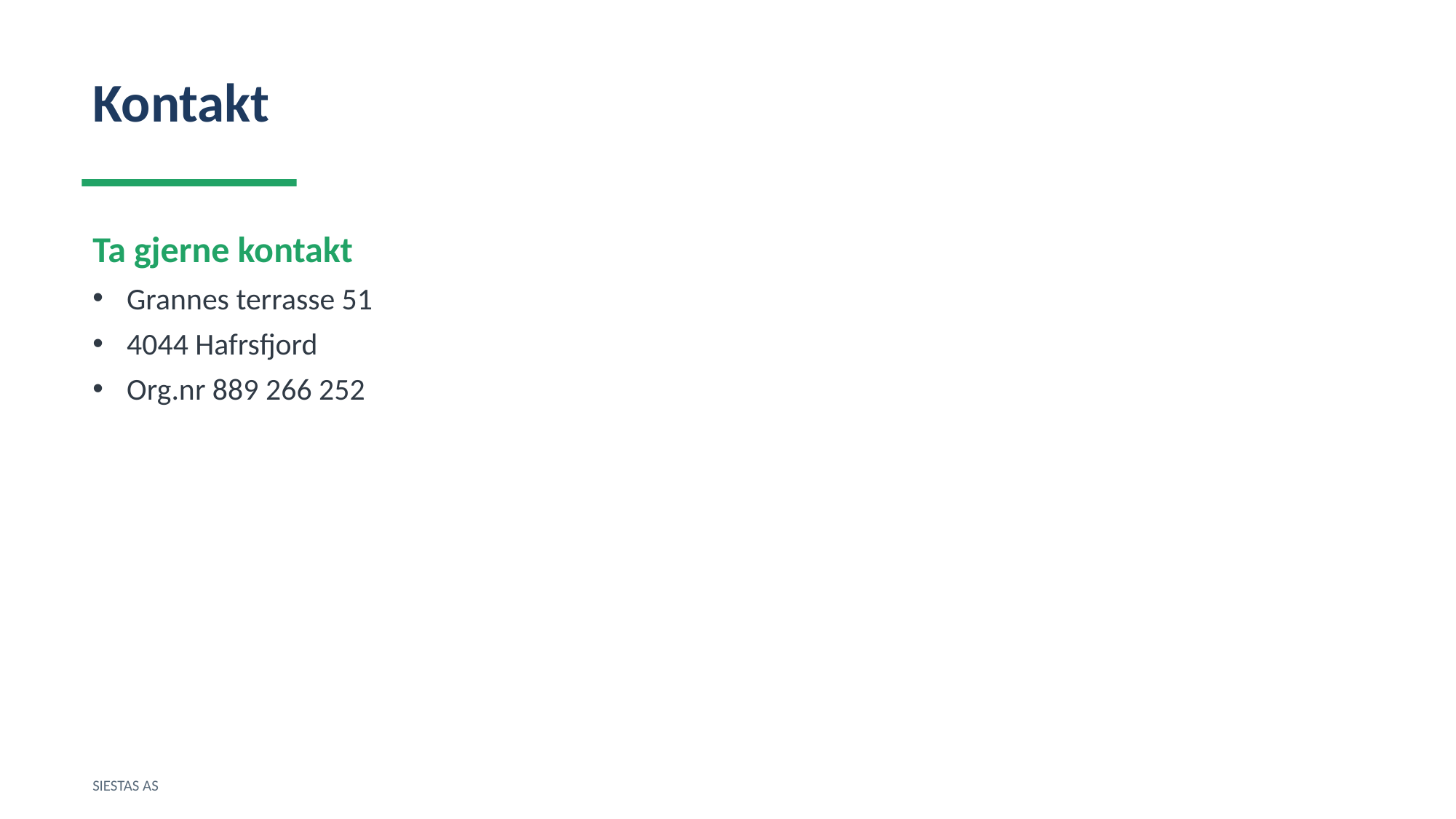

Kontakt

Ta gjerne kontakt
Grannes terrasse 51
4044 Hafrsfjord
Org.nr 889 266 252
SIESTAS AS